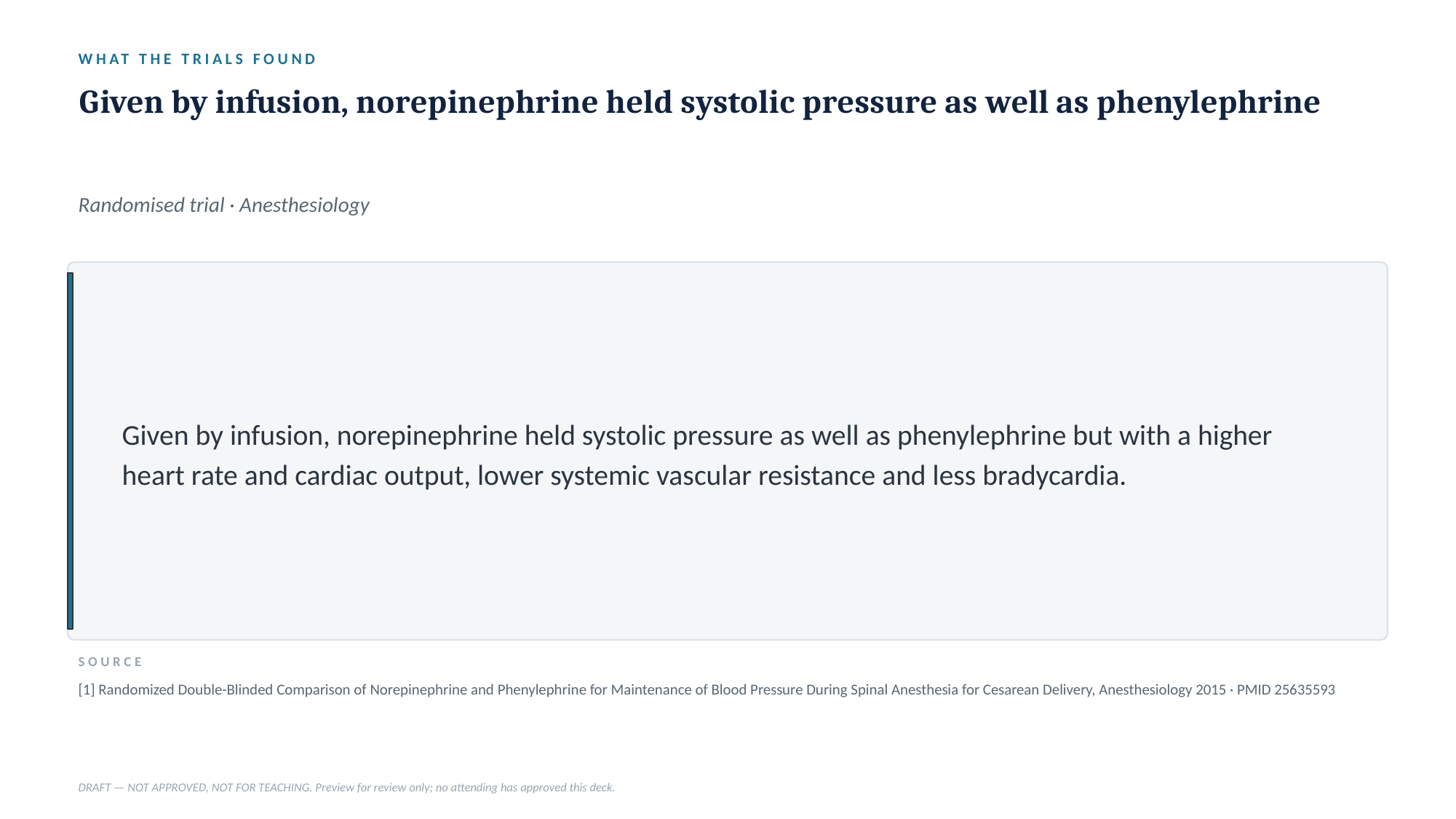

WHAT THE TRIALS FOUND
Given by infusion, norepinephrine held systolic pressure as well as phenylephrine
Randomised trial · Anesthesiology

Given by infusion, norepinephrine held systolic pressure as well as phenylephrine but with a higher heart rate and cardiac output, lower systemic vascular resistance and less bradycardia.
SOURCE
[1] Randomized Double-Blinded Comparison of Norepinephrine and Phenylephrine for Maintenance of Blood Pressure During Spinal Anesthesia for Cesarean Delivery, Anesthesiology 2015 · PMID 25635593
DRAFT — NOT APPROVED, NOT FOR TEACHING. Preview for review only; no attending has approved this deck.